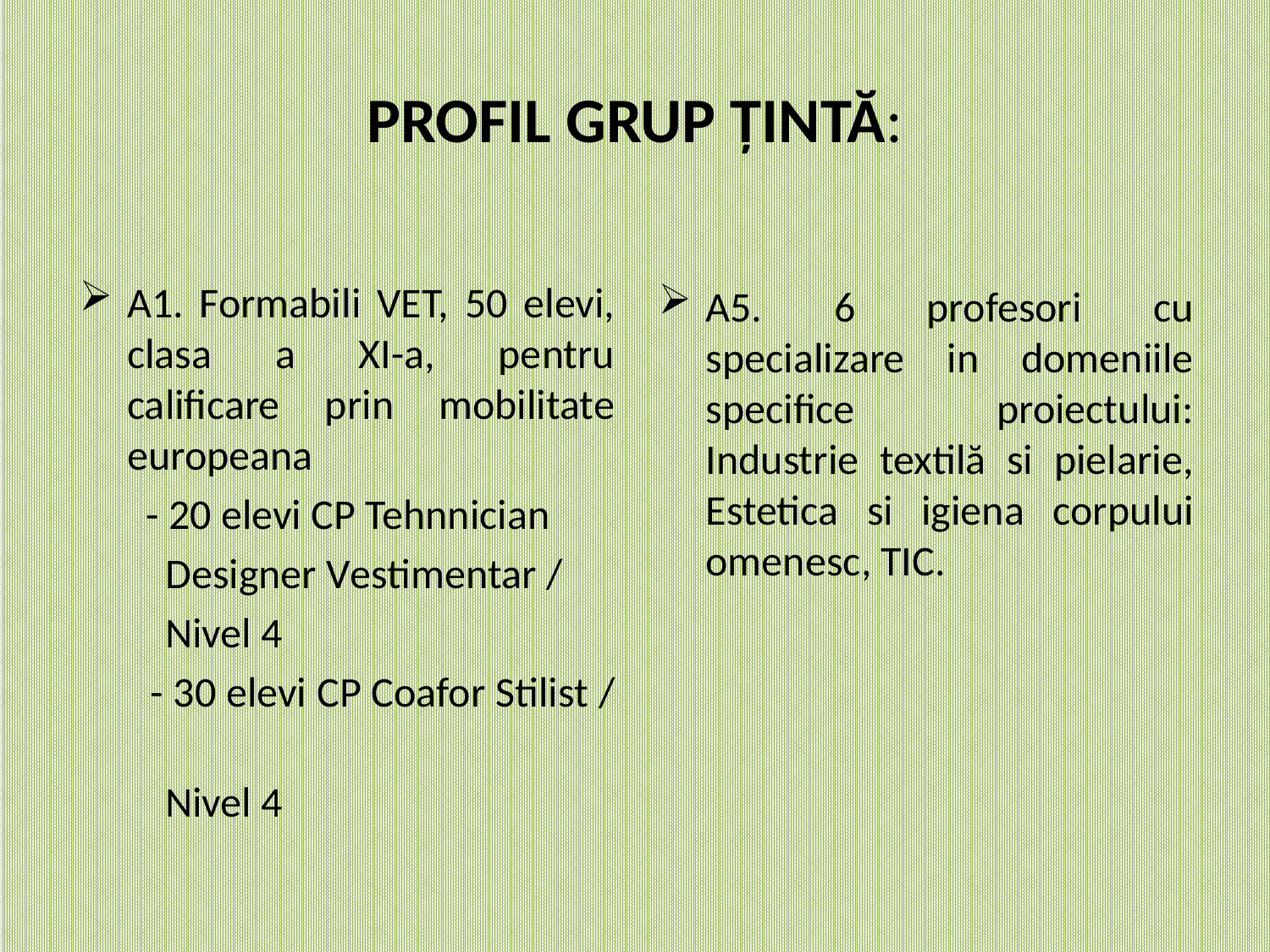

# PROFIL GRUP ȚINTĂ:

A5. 6 profesori cu specializare in domeniile specifice proiectului: Industrie textilă si pielarie, Estetica si igiena corpului omenesc, TIC.

A1. Formabili VET, 50 elevi, clasa a XI-a, pentru calificare prin mobilitate europeana
       - 20 elevi CP Tehnnician
         Designer Vestimentar /
         Nivel 4
       - 30 elevi CP Coafor Stilist /
         Nivel 4